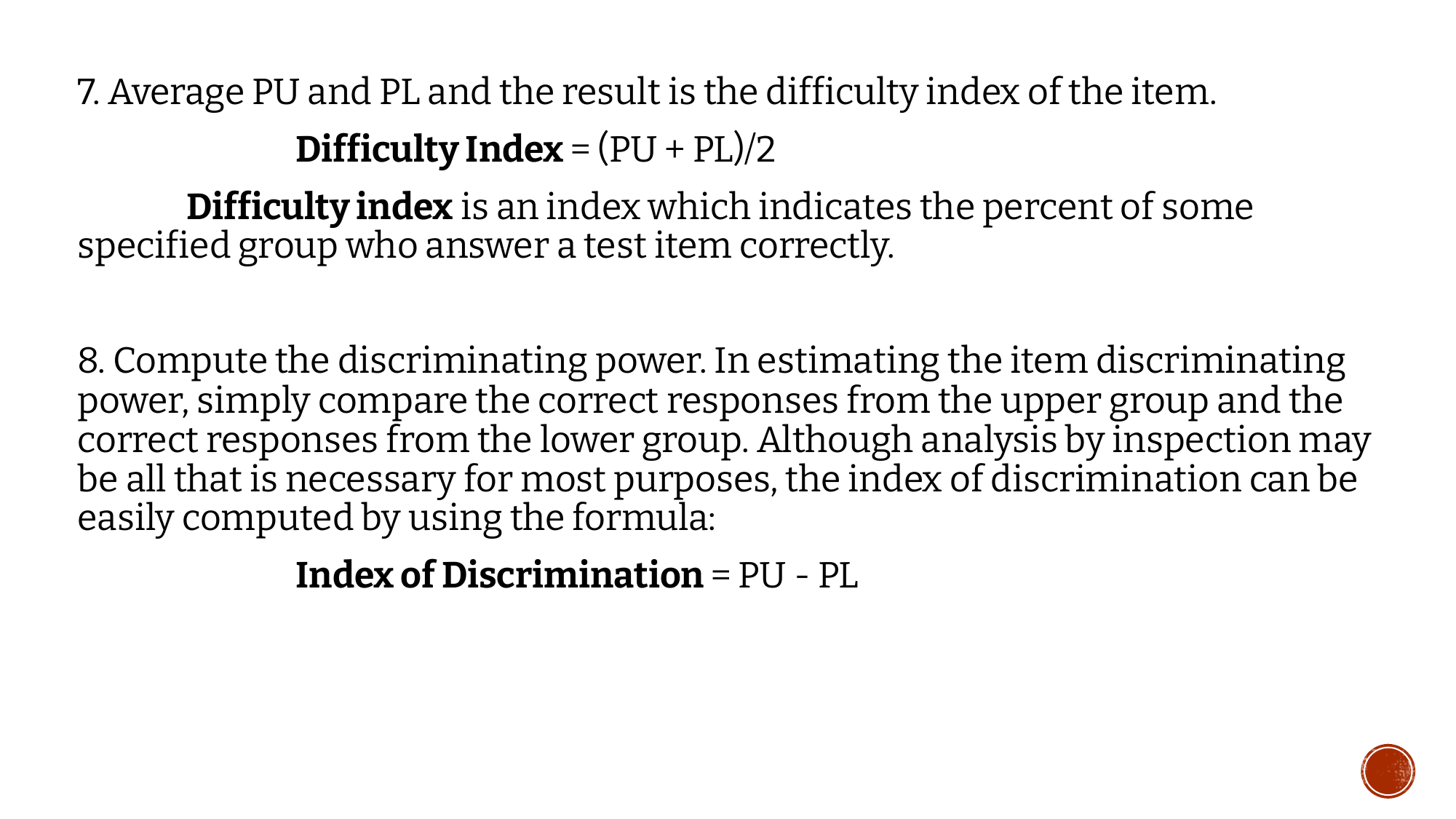

7. Average PU and PL and the result is the difficulty index of the item.
                   	Difficulty Index = (PU + PL)/2
	Difficulty index is an index which indicates the percent of some specified group who answer a test item correctly.

8. Compute the discriminating power. In estimating the item discriminating power, simply compare the correct responses from the upper group and the correct responses from the lower group. Although analysis by inspection may be all that is necessary for most purposes, the index of discrimination can be easily computed by using the formula:
		Index of Discrimination = PU - PL